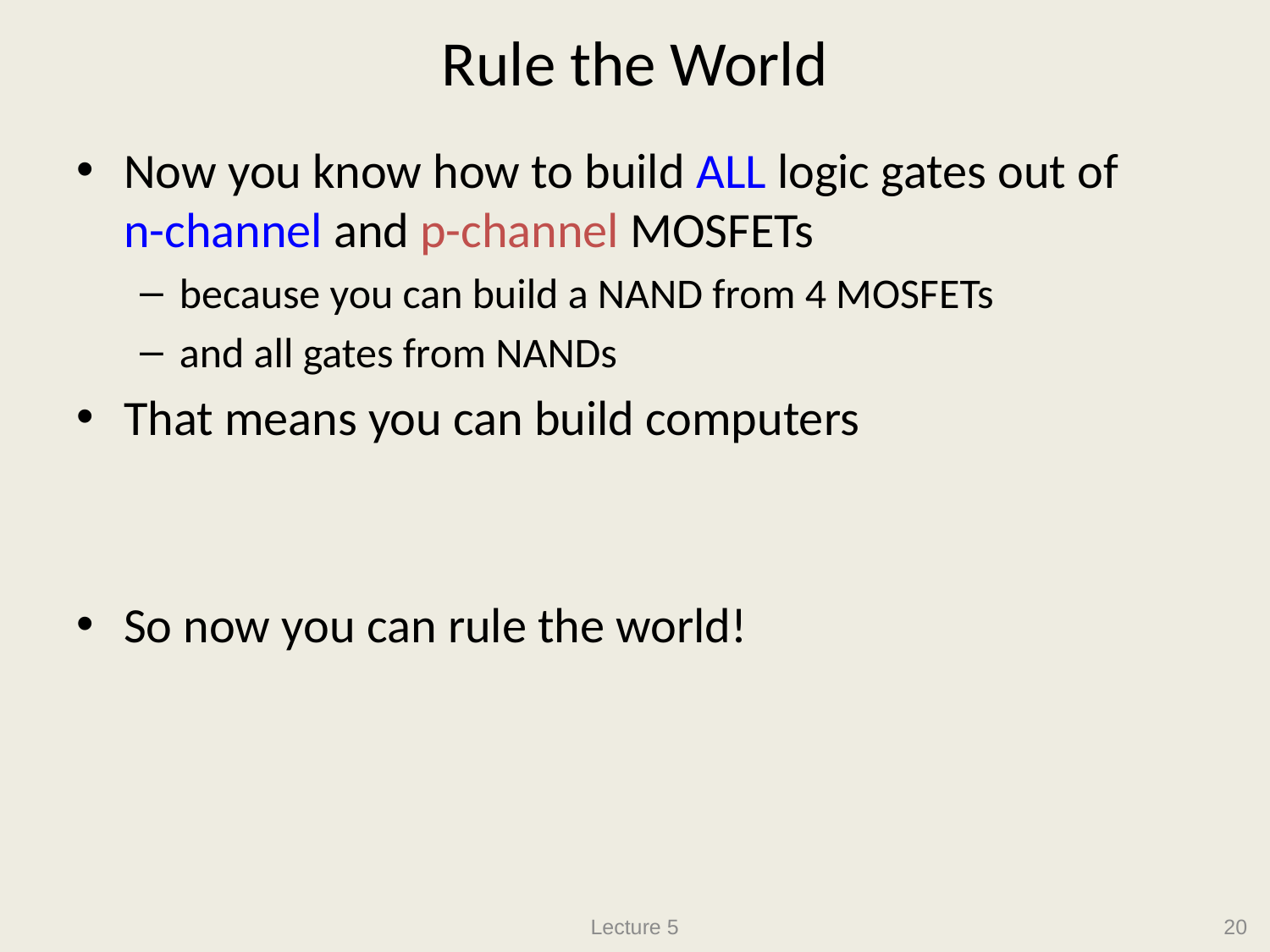

# Rule the World
Now you know how to build ALL logic gates out of    n-channel and p-channel MOSFETs
because you can build a NAND from 4 MOSFETs
and all gates from NANDs
That means you can build computers

So now you can rule the world!
Lecture 5
20